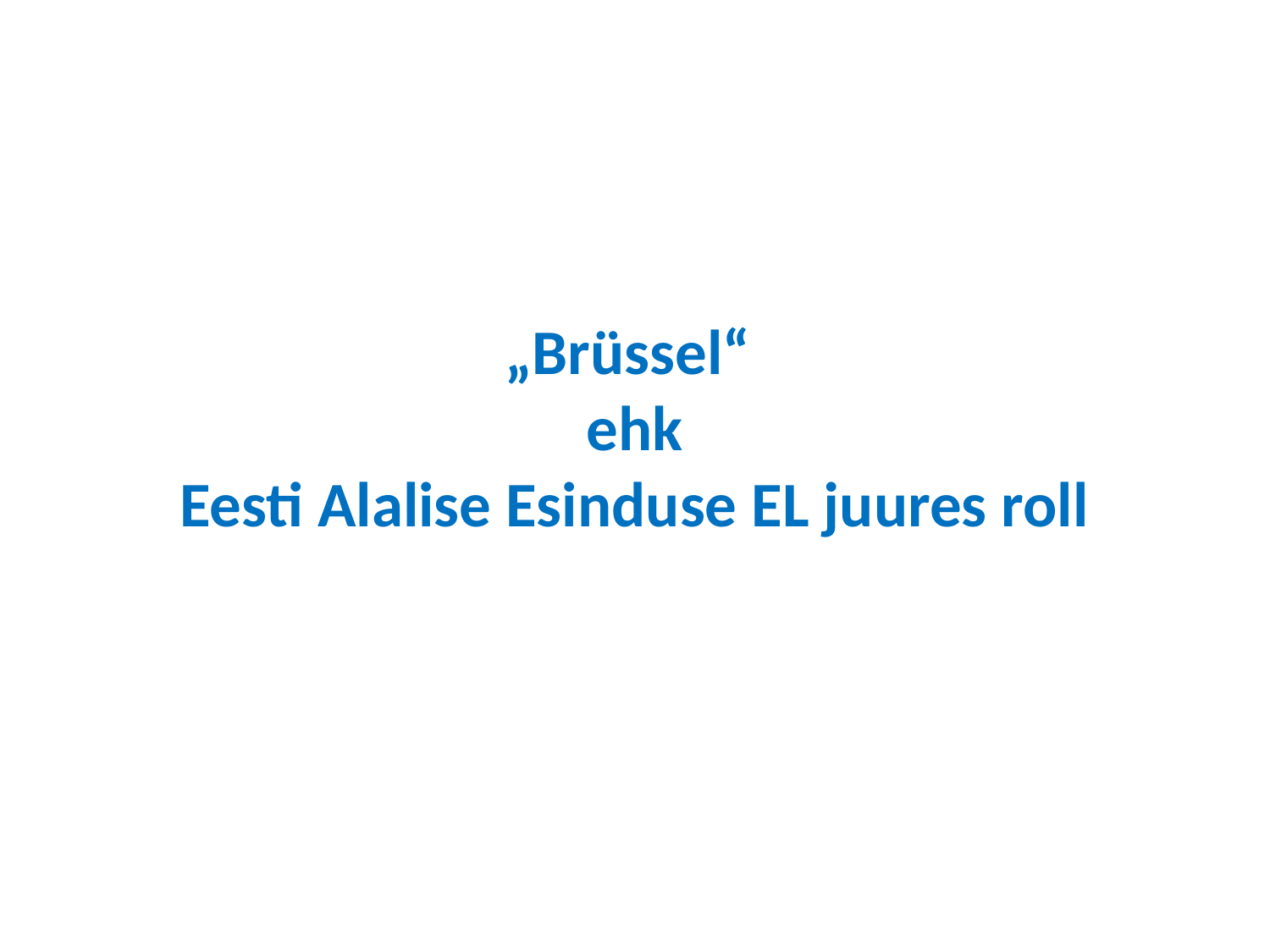

„Brüssel“
ehk
Eesti Alalise Esinduse EL juures roll